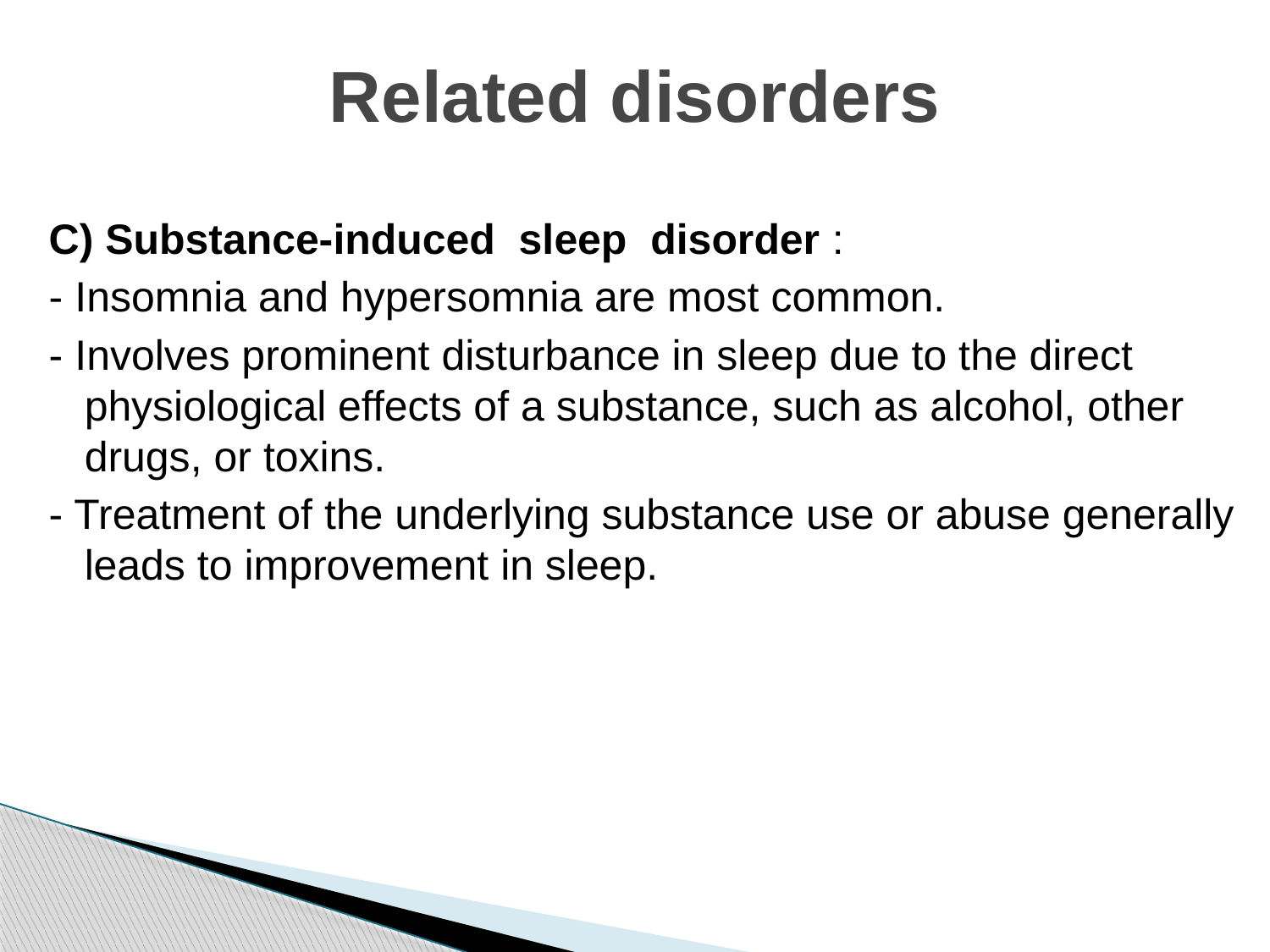

# Related disorders
C) Substance-induced  sleep  disorder :
- Insomnia and hypersomnia are most common.
- Involves prominent disturbance in sleep due to the direct physiological effects of a substance, such as alcohol, other drugs, or toxins.
- Treatment of the underlying substance use or abuse generally leads to improvement in sleep.